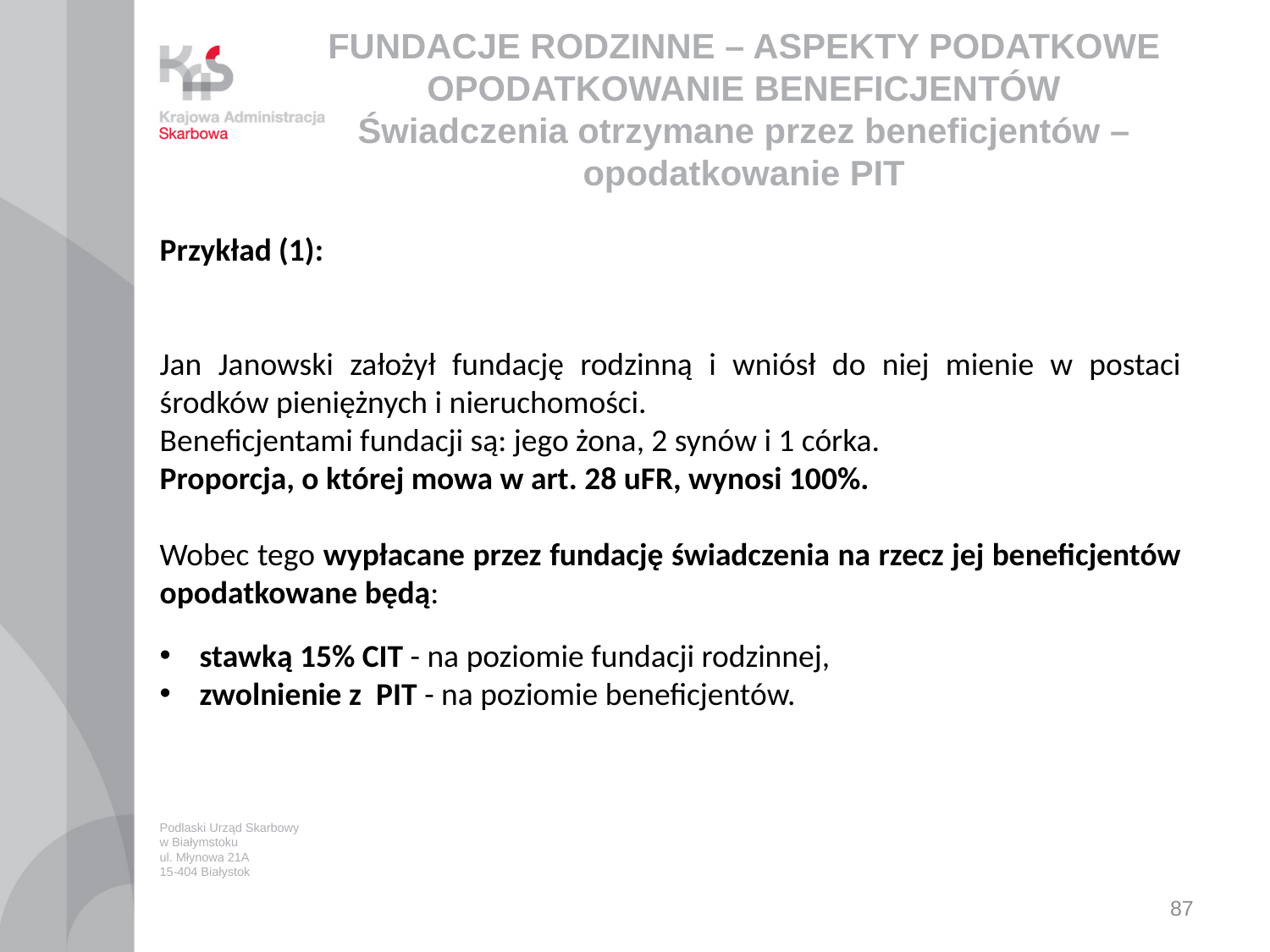

# FUNDACJE RODZINNE – ASPEKTY PODATKOWE OPODATKOWANIE BENEFICJENTÓW Świadczenia otrzymane przez beneficjentów – opodatkowanie PIT

Przykład (1):

Jan Janowski założył fundację rodzinną i wniósł do niej mienie w postaci środków pieniężnych i nieruchomości.
Beneficjentami fundacji są: jego żona, 2 synów i 1 córka.
Proporcja, o której mowa w art. 28 uFR, wynosi 100%.

Wobec tego wypłacane przez fundację świadczenia na rzecz jej beneficjentów opodatkowane będą:

stawką 15% CIT - na poziomie fundacji rodzinnej,
zwolnienie z  PIT - na poziomie beneficjentów.
Podlaski Urząd Skarbowy
w Białymstoku
ul. Młynowa 21A
15-404 Białystok
87